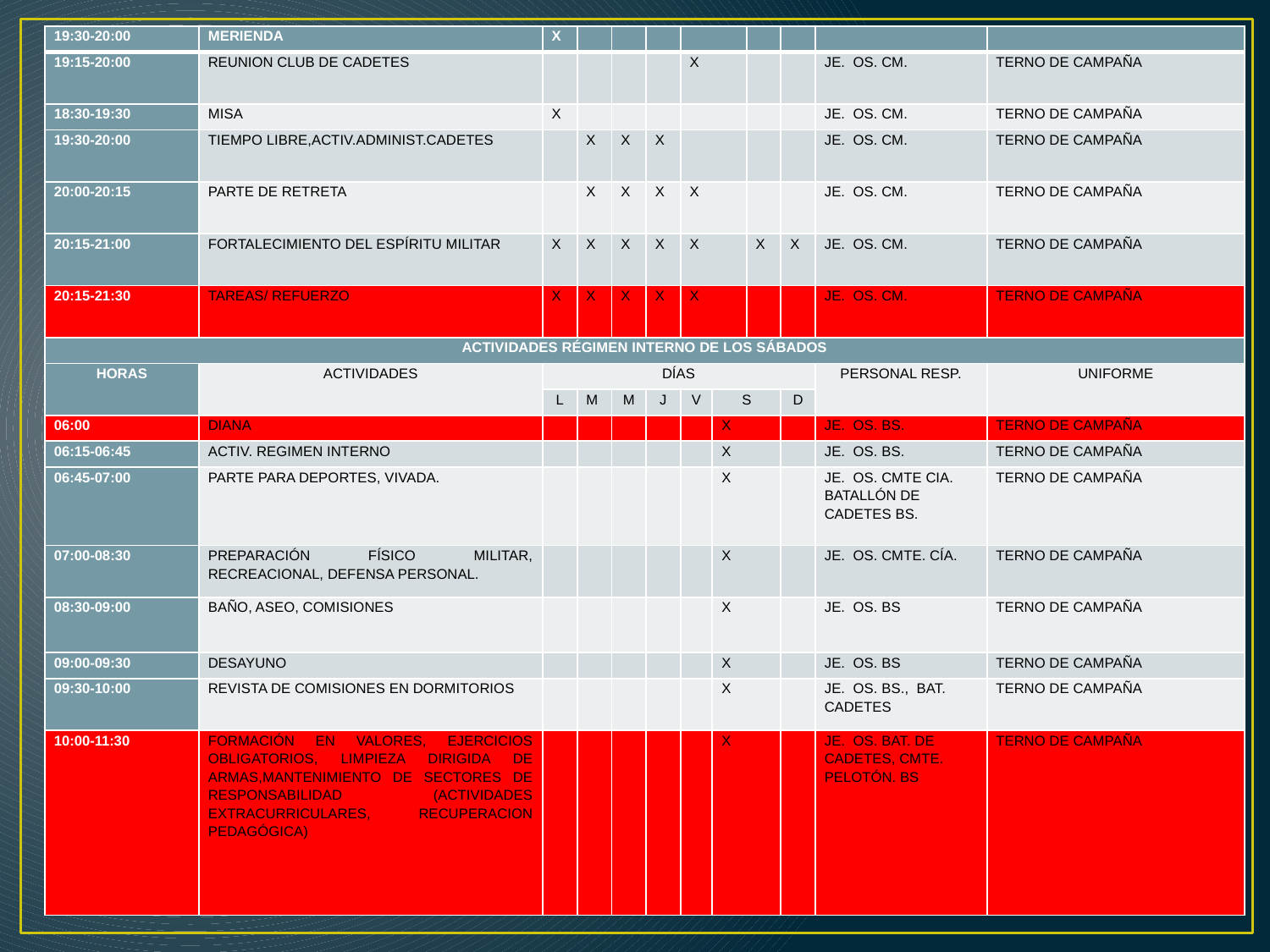

| 19:30-20:00 | MERIENDA | X |  |  |  |  |  |  |  |  |  |
| --- | --- | --- | --- | --- | --- | --- | --- | --- | --- | --- | --- |
| 19:15-20:00 | REUNION CLUB DE CADETES |  |  |  |  | X |  |  |  | JE. OS. CM. | TERNO DE CAMPAÑA |
| 18:30-19:30 | MISA | X |  |  |  |  |  |  |  | JE. OS. CM. | TERNO DE CAMPAÑA |
| 19:30-20:00 | TIEMPO LIBRE,ACTIV.ADMINIST.CADETES |  | X | X | X |  |  |  |  | JE. OS. CM. | TERNO DE CAMPAÑA |
| 20:00-20:15 | PARTE DE RETRETA |  | X | X | X | X |  |  |  | JE. OS. CM. | TERNO DE CAMPAÑA |
| 20:15-21:00 | FORTALECIMIENTO DEL ESPÍRITU MILITAR | X | X | X | X | X |  | X | X | JE. OS. CM. | TERNO DE CAMPAÑA |
| 20:15-21:30 | TAREAS/ REFUERZO | X | X | X | X | X |  |  |  | JE. OS. CM. | TERNO DE CAMPAÑA |
| ACTIVIDADES RÉGIMEN INTERNO DE LOS SÁBADOS |  |  |  |  |  |  |  |  |  |  |  |
| HORAS | ACTIVIDADES | DÍAS |  |  |  |  |  |  |  | PERSONAL RESP. | UNIFORME |
|  |  | L | M | M | J | V | S |  | D |  |  |
| 06:00 | DIANA |  |  |  |  |  | X |  |  | JE. OS. BS. | TERNO DE CAMPAÑA |
| 06:15-06:45 | ACTIV. REGIMEN INTERNO |  |  |  |  |  | X |  |  | JE. OS. BS. | TERNO DE CAMPAÑA |
| 06:45-07:00 | PARTE PARA DEPORTES, VIVADA. |  |  |  |  |  | X |  |  | JE. OS. CMTE CIA. BATALLÓN DE CADETES BS. | TERNO DE CAMPAÑA |
| 07:00-08:30 | PREPARACIÓN FÍSICO MILITAR, RECREACIONAL, DEFENSA PERSONAL. |  |  |  |  |  | X |  |  | JE. OS. CMTE. CÍA. | TERNO DE CAMPAÑA |
| 08:30-09:00 | BAÑO, ASEO, COMISIONES |  |  |  |  |  | X |  |  | JE. OS. BS | TERNO DE CAMPAÑA |
| 09:00-09:30 | DESAYUNO |  |  |  |  |  | X |  |  | JE. OS. BS | TERNO DE CAMPAÑA |
| 09:30-10:00 | REVISTA DE COMISIONES EN DORMITORIOS |  |  |  |  |  | X |  |  | JE. OS. BS., BAT. CADETES | TERNO DE CAMPAÑA |
| 10:00-11:30 | FORMACIÓN EN VALORES, EJERCICIOS OBLIGATORIOS, LIMPIEZA DIRIGIDA DE ARMAS,MANTENIMIENTO DE SECTORES DE RESPONSABILIDAD (ACTIVIDADES EXTRACURRICULARES, RECUPERACION PEDAGÓGICA) |  |  |  |  |  | X |  |  | JE. OS. BAT. DE CADETES, CMTE. PELOTÓN. BS | TERNO DE CAMPAÑA |